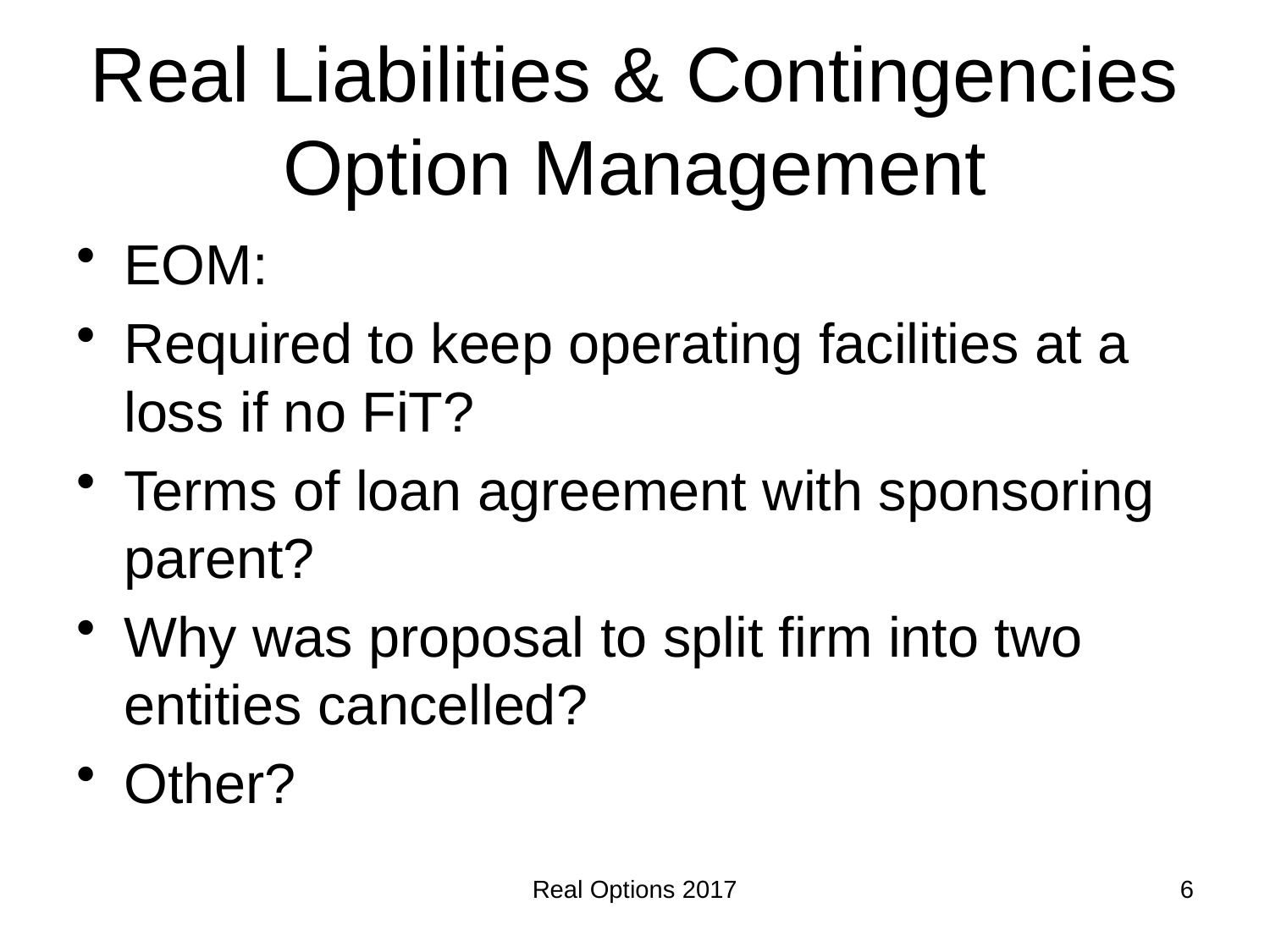

# Real Liabilities & Contingencies Option Management
EOM:
Required to keep operating facilities at a loss if no FiT?
Terms of loan agreement with sponsoring parent?
Why was proposal to split firm into two entities cancelled?
Other?
Real Options 2017
6